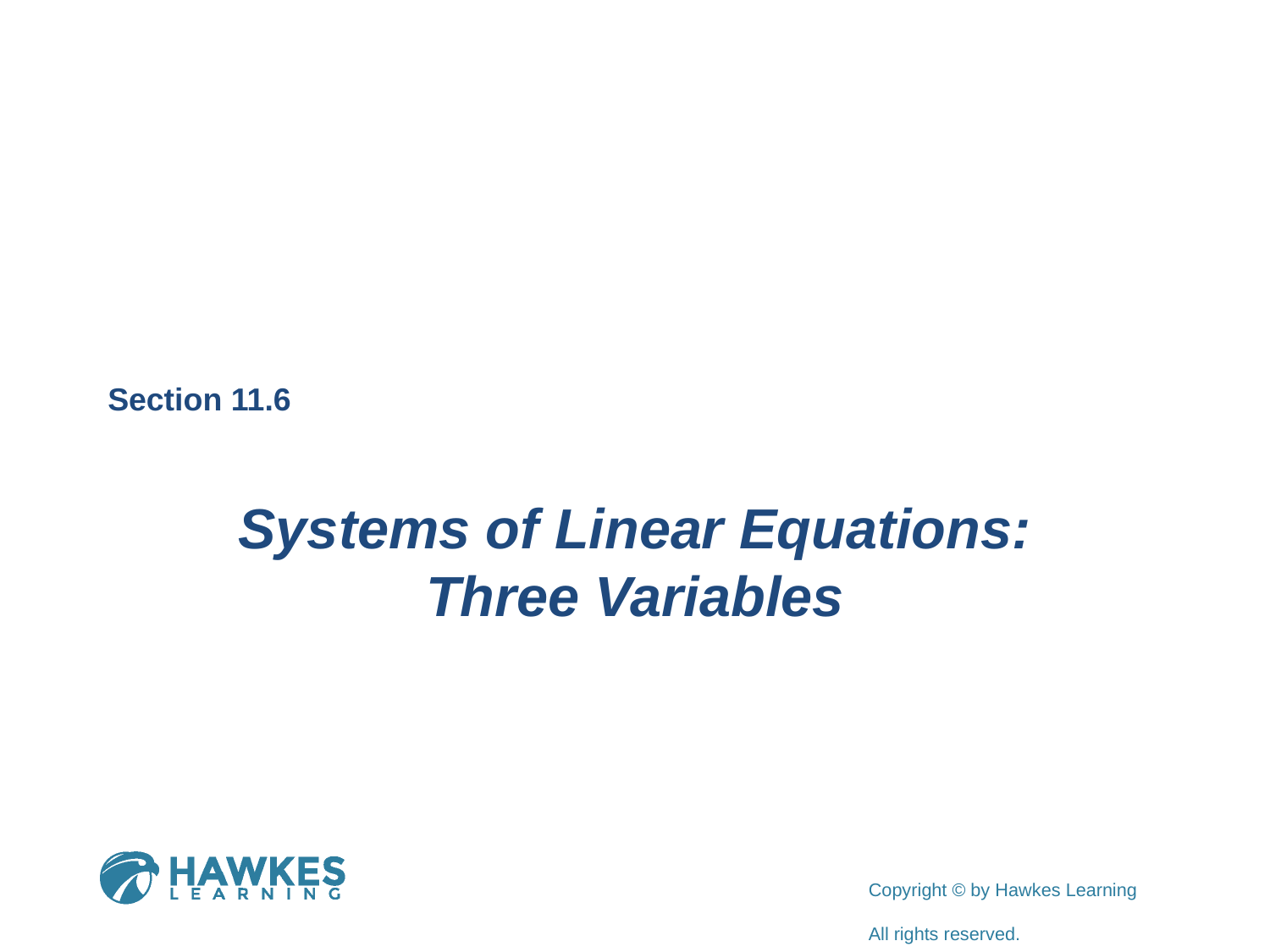

Section 11.6
Systems of Linear Equations:
Three Variables